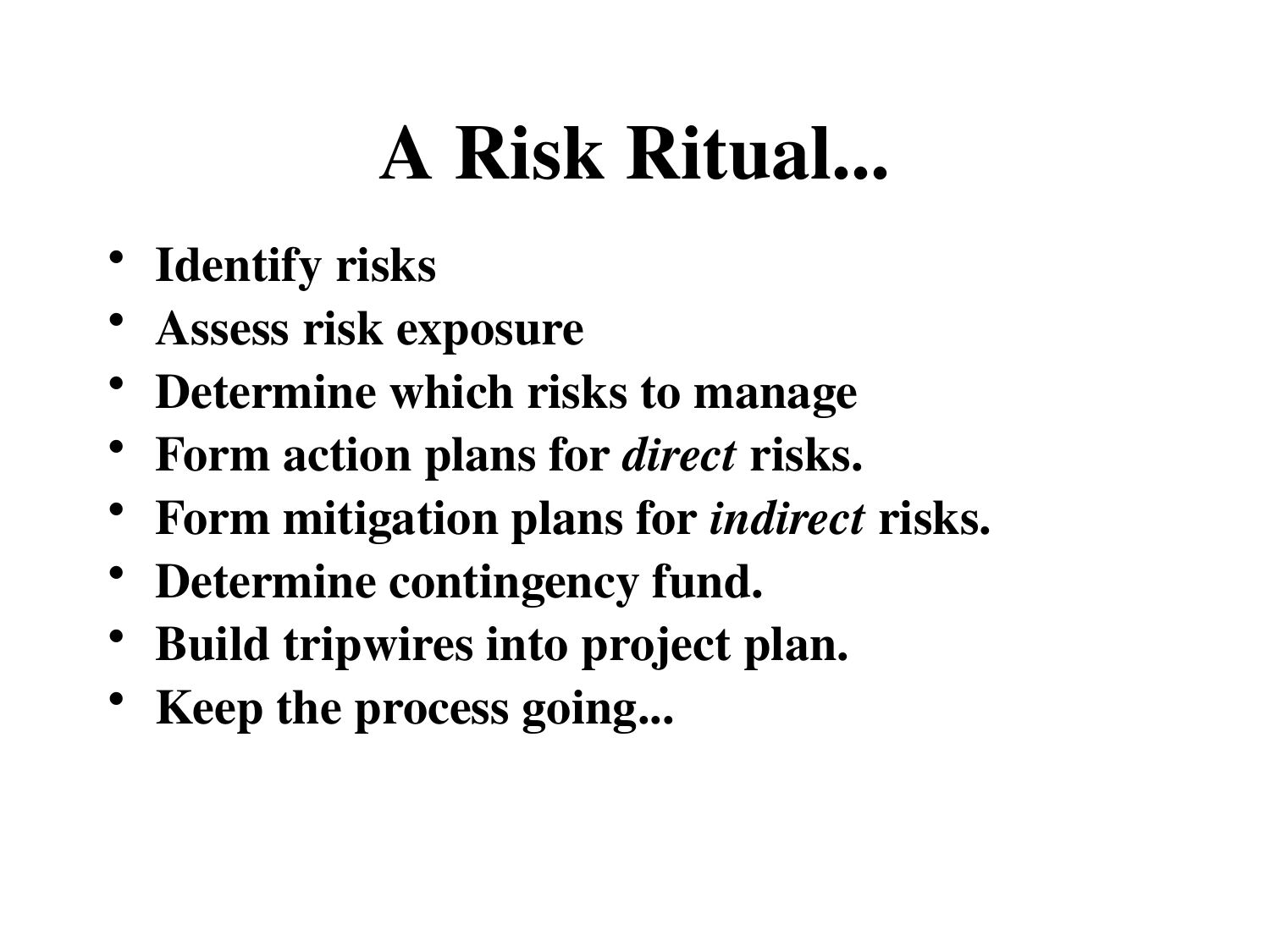

# A Risk Ritual...
Identify risks
Assess risk exposure
Determine which risks to manage
Form action plans for direct risks.
Form mitigation plans for indirect risks.
Determine contingency fund.
Build tripwires into project plan.
Keep the process going...